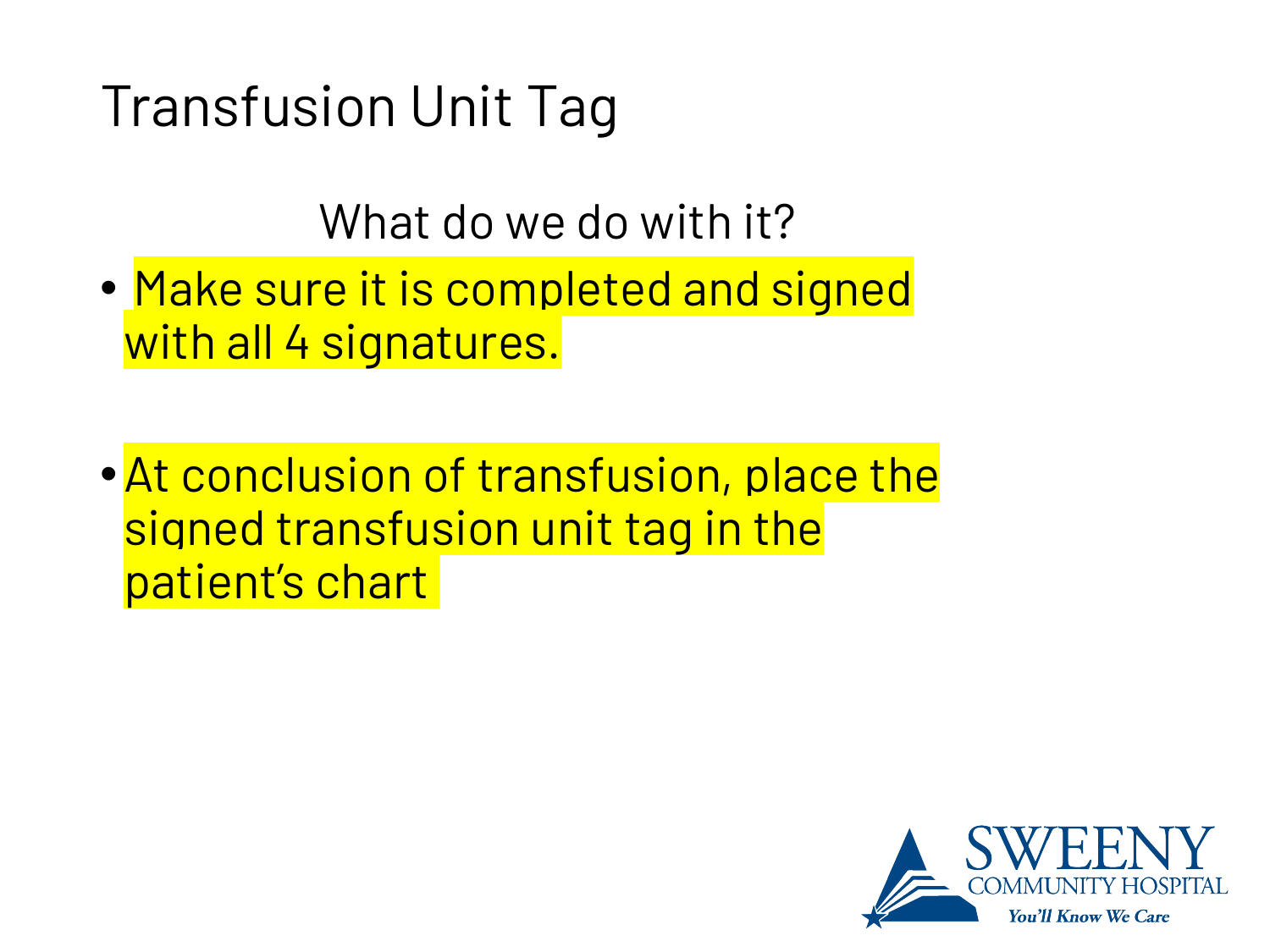

# Transfusion Unit Tag
                      What do we do with it?
 Make sure it is completed and signed with all 4 signatures.

At conclusion of transfusion, place the signed transfusion unit tag in the patient’s chart